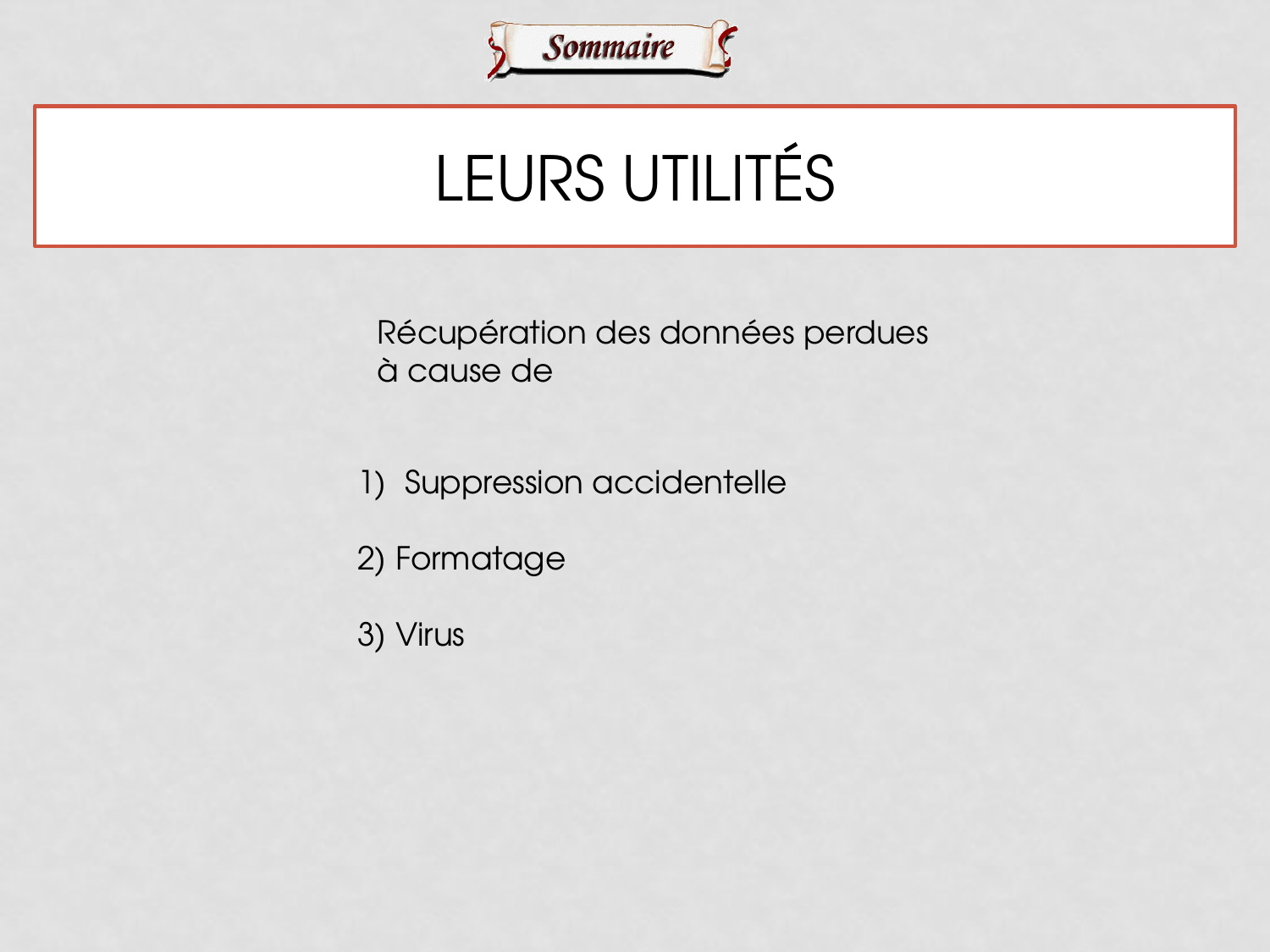

Leurs utilités
Récupération des données perdues
à cause de
Suppression accidentelle

2) Formatage

3) Virus